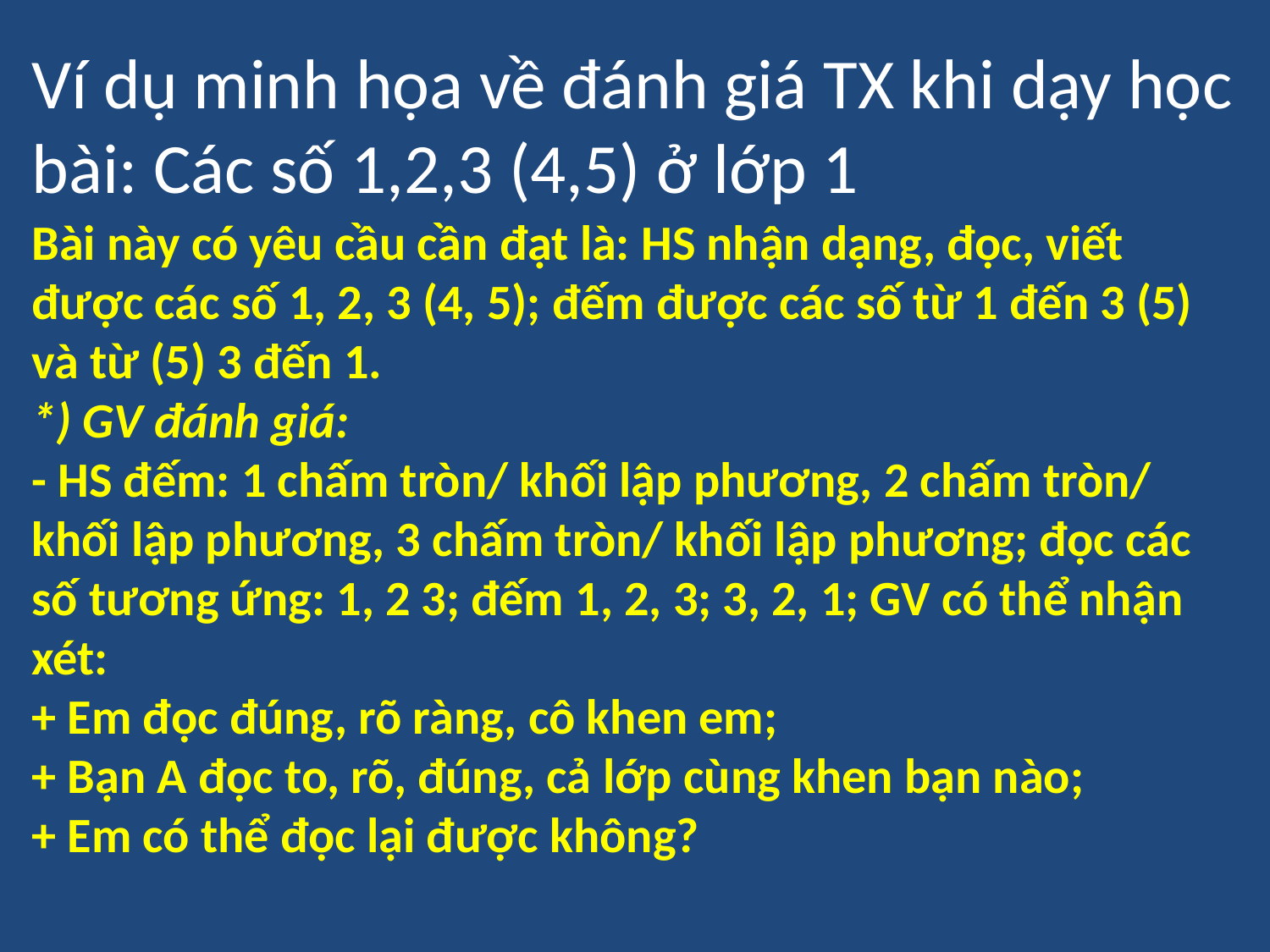

# Ví dụ minh họa về đánh giá TX khi dạy học bài: Các số 1,2,3 (4,5) ở lớp 1
Bài này có yêu cầu cần đạt là: HS nhận dạng, đọc, viết được các số 1, 2, 3 (4, 5); đếm được các số từ 1 đến 3 (5) và từ (5) 3 đến 1.
*) GV đánh giá:
- HS đếm: 1 chấm tròn/ khối lập phương, 2 chấm tròn/ khối lập phương, 3 chấm tròn/ khối lập phương; đọc các số tương ứng: 1, 2 3; đếm 1, 2, 3; 3, 2, 1; GV có thể nhận xét:
+ Em đọc đúng, rõ ràng, cô khen em;
+ Bạn A đọc to, rõ, đúng, cả lớp cùng khen bạn nào;
+ Em có thể đọc lại được không?